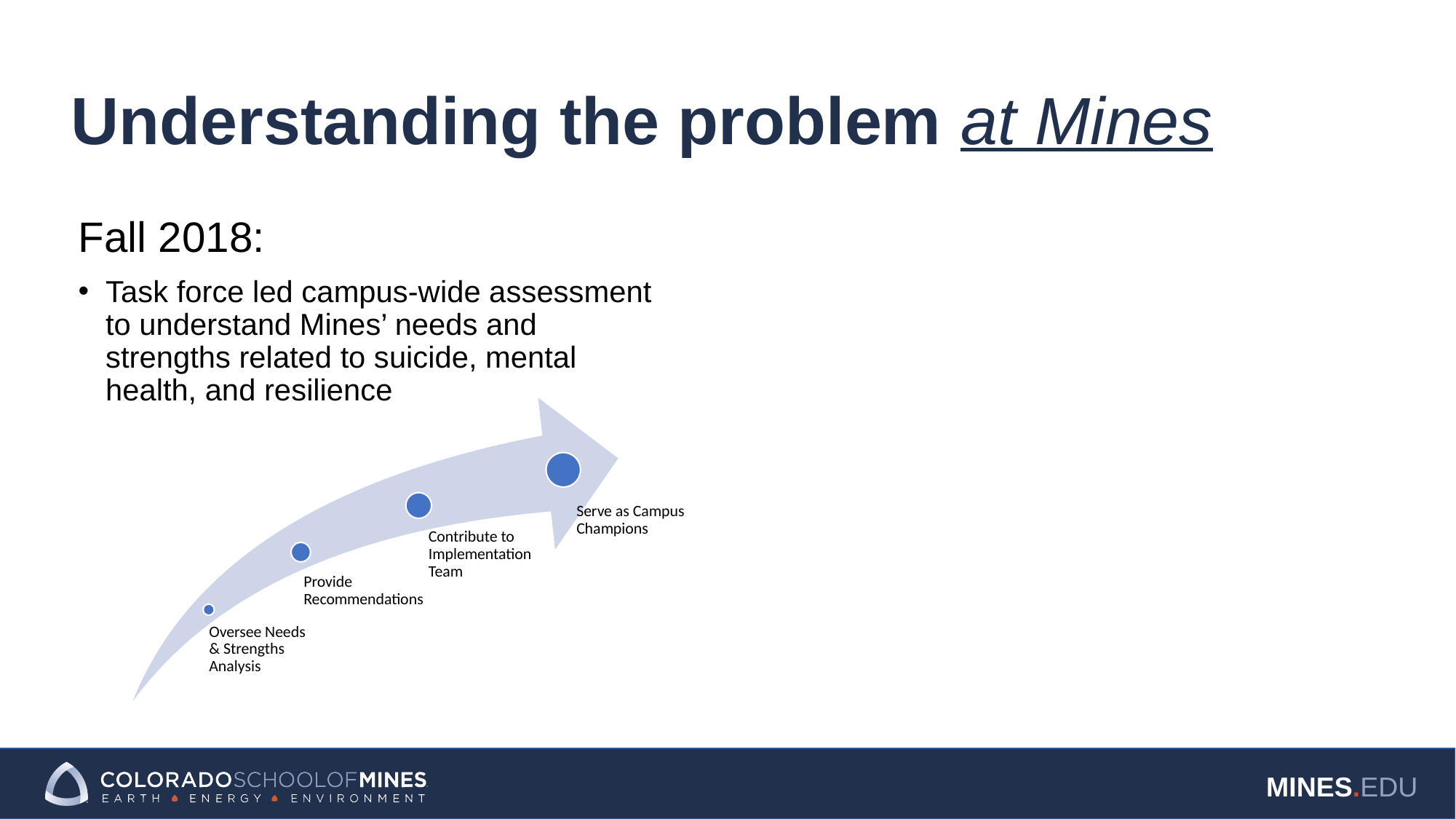

# Understanding the problem at Mines
Fall 2018:
Task force led campus-wide assessment to understand Mines’ needs and strengths related to suicide, mental health, and resilience

Serve as Campus Champions

Contribute to Implementation Team

Provide Recommendations

Oversee Needs & Strengths Analysis